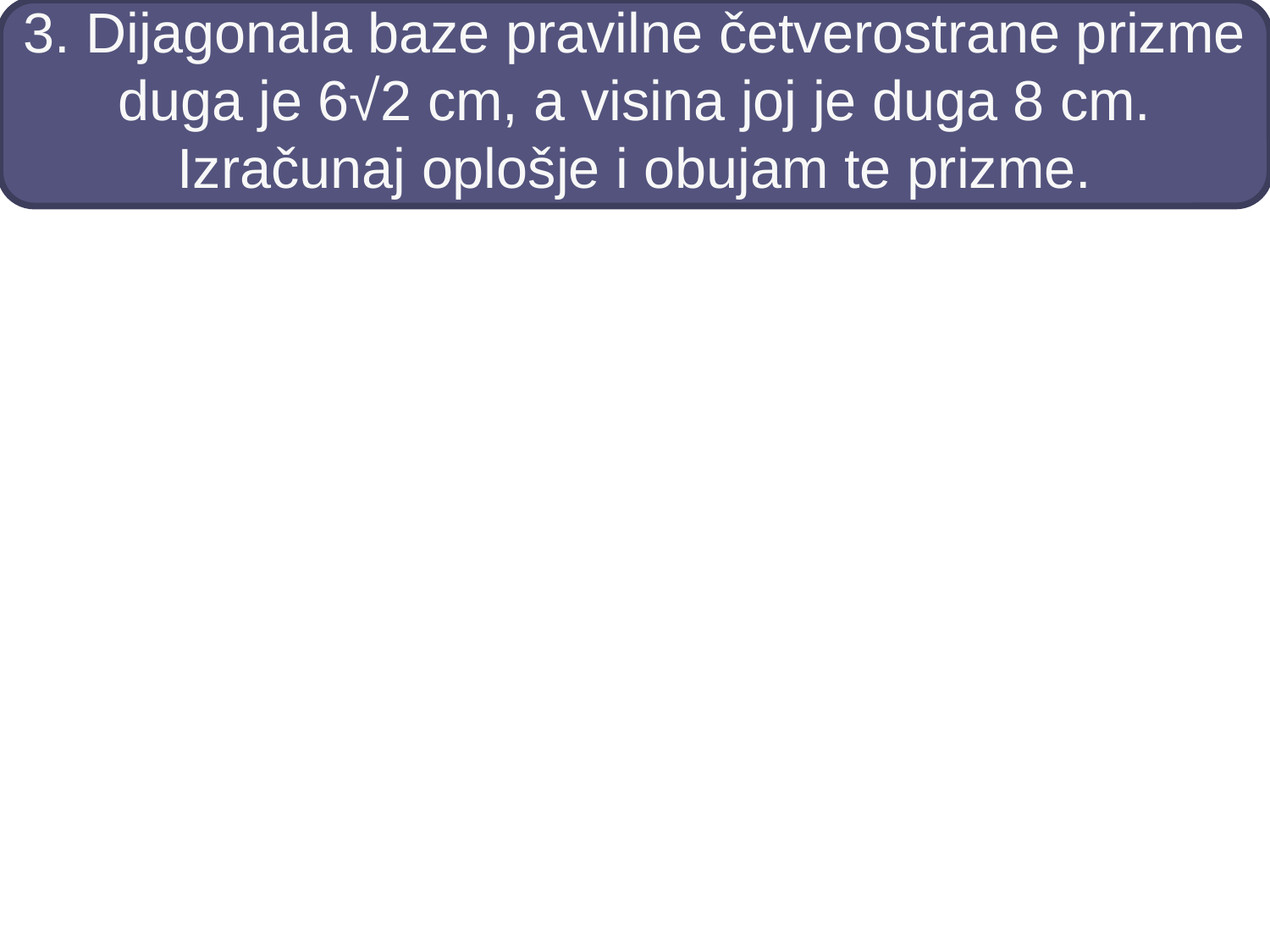

# 3. Dijagonala baze pravilne četverostrane prizme duga je 6√2 cm, a visina joj je duga 8 cm. Izračunaj oplošje i obujam te prizme.